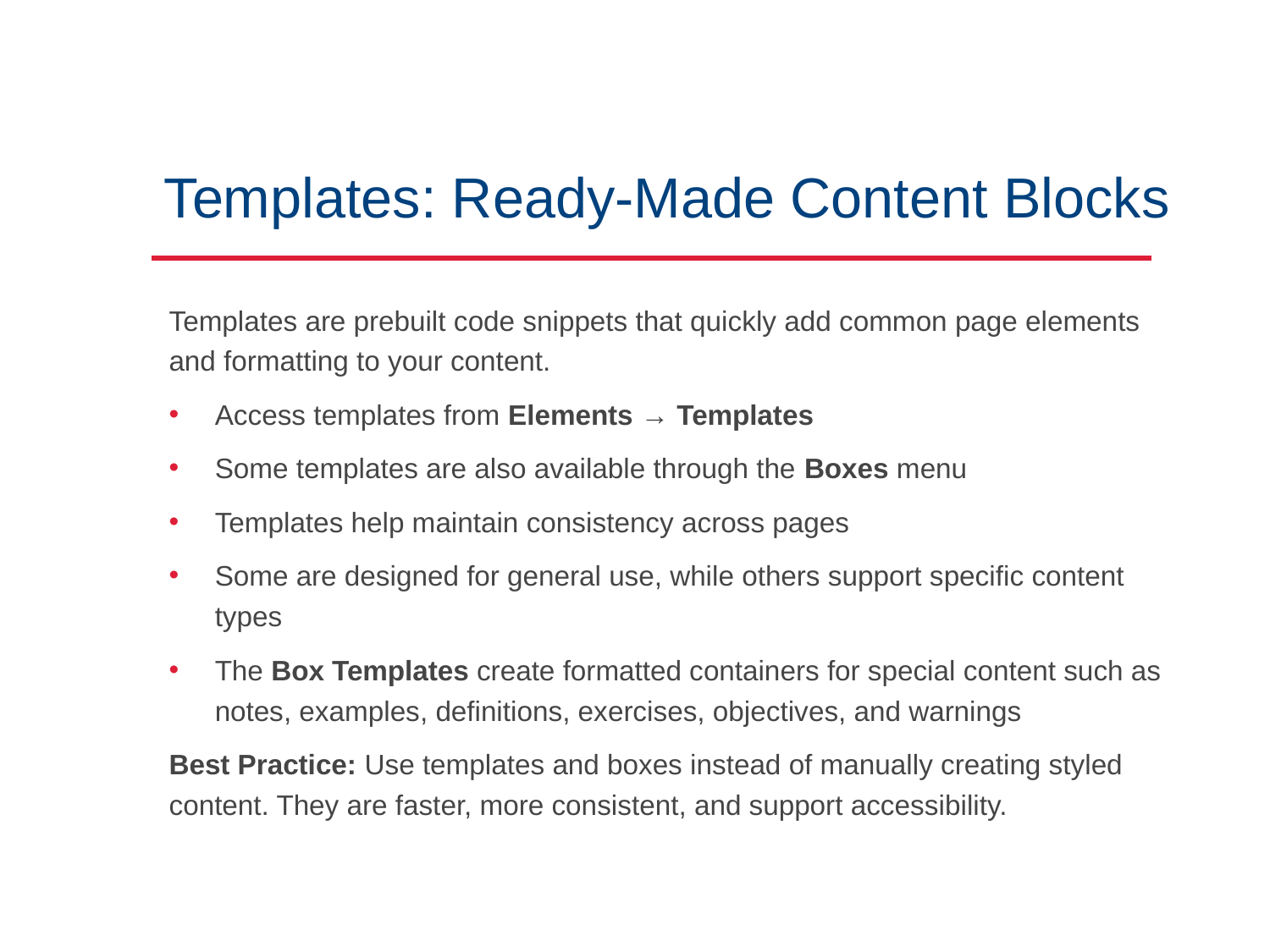

# Templates: Ready-Made Content Blocks
Templates are prebuilt code snippets that quickly add common page elements and formatting to your content.
Access templates from Elements → Templates
Some templates are also available through the Boxes menu
Templates help maintain consistency across pages
Some are designed for general use, while others support specific content types
The Box Templates create formatted containers for special content such as notes, examples, definitions, exercises, objectives, and warnings
Best Practice: Use templates and boxes instead of manually creating styled content. They are faster, more consistent, and support accessibility.